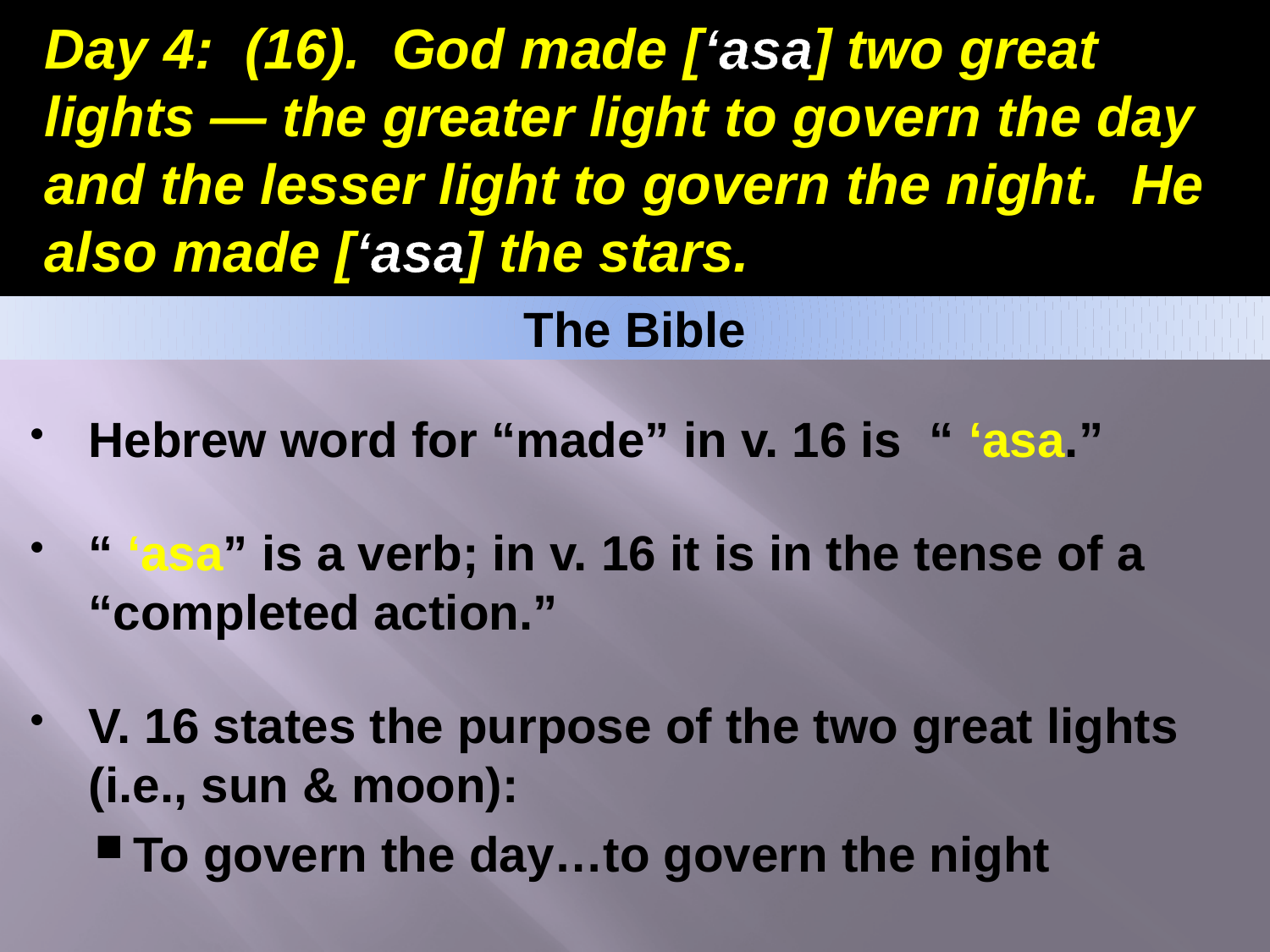

# Day 4:  (16).  God made [‘asa] two great lights — the greater light to govern the day and the lesser light to govern the night.  He also made [‘asa] the stars.
The Bible
Hebrew word for “made” in v. 16 is  “ ‘asa.”

“ ‘asa” is a verb; in v. 16 it is in the tense of a “completed action.”

V. 16 states the purpose of the two great lights (i.e., sun & moon):
To govern the day…to govern the night